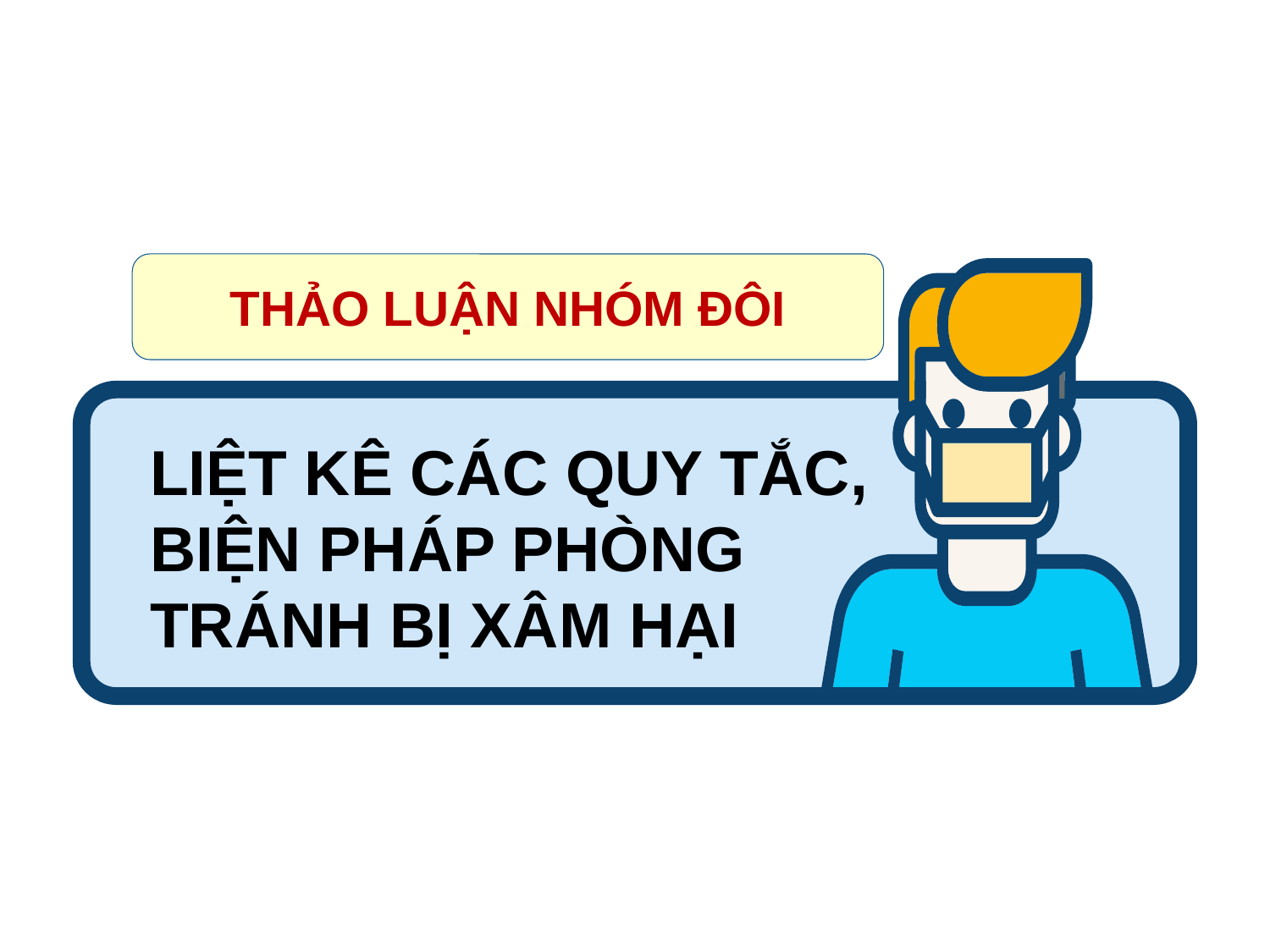

THẢO LUẬN NHÓM ĐÔI
# LIỆT KÊ CÁC QUY TẮC, BIỆN PHÁP PHÒNG TRÁNH BỊ XÂM HẠI